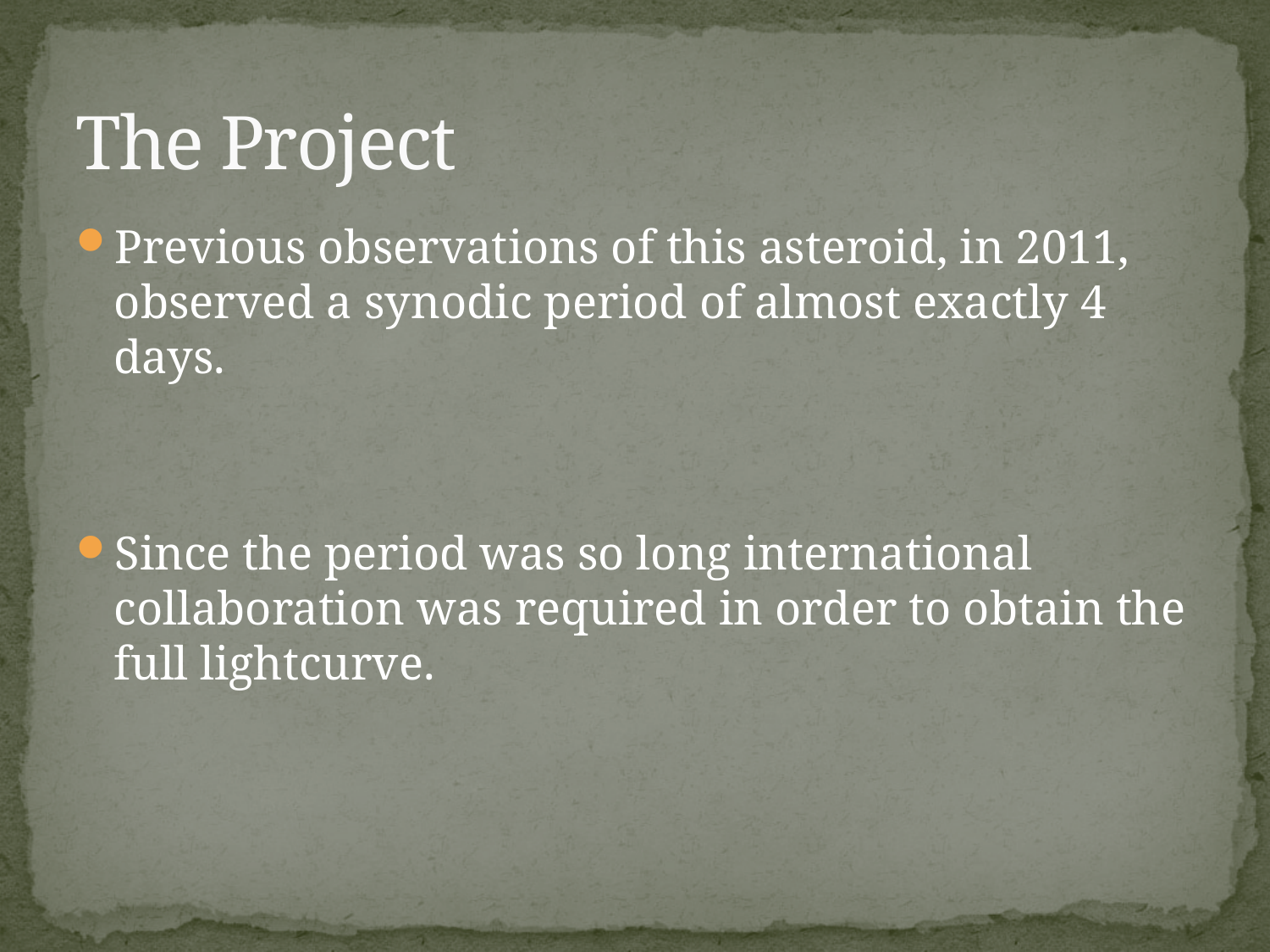

# The Project
Previous observations of this asteroid, in 2011, observed a synodic period of almost exactly 4 days.

Since the period was so long international collaboration was required in order to obtain the full lightcurve.